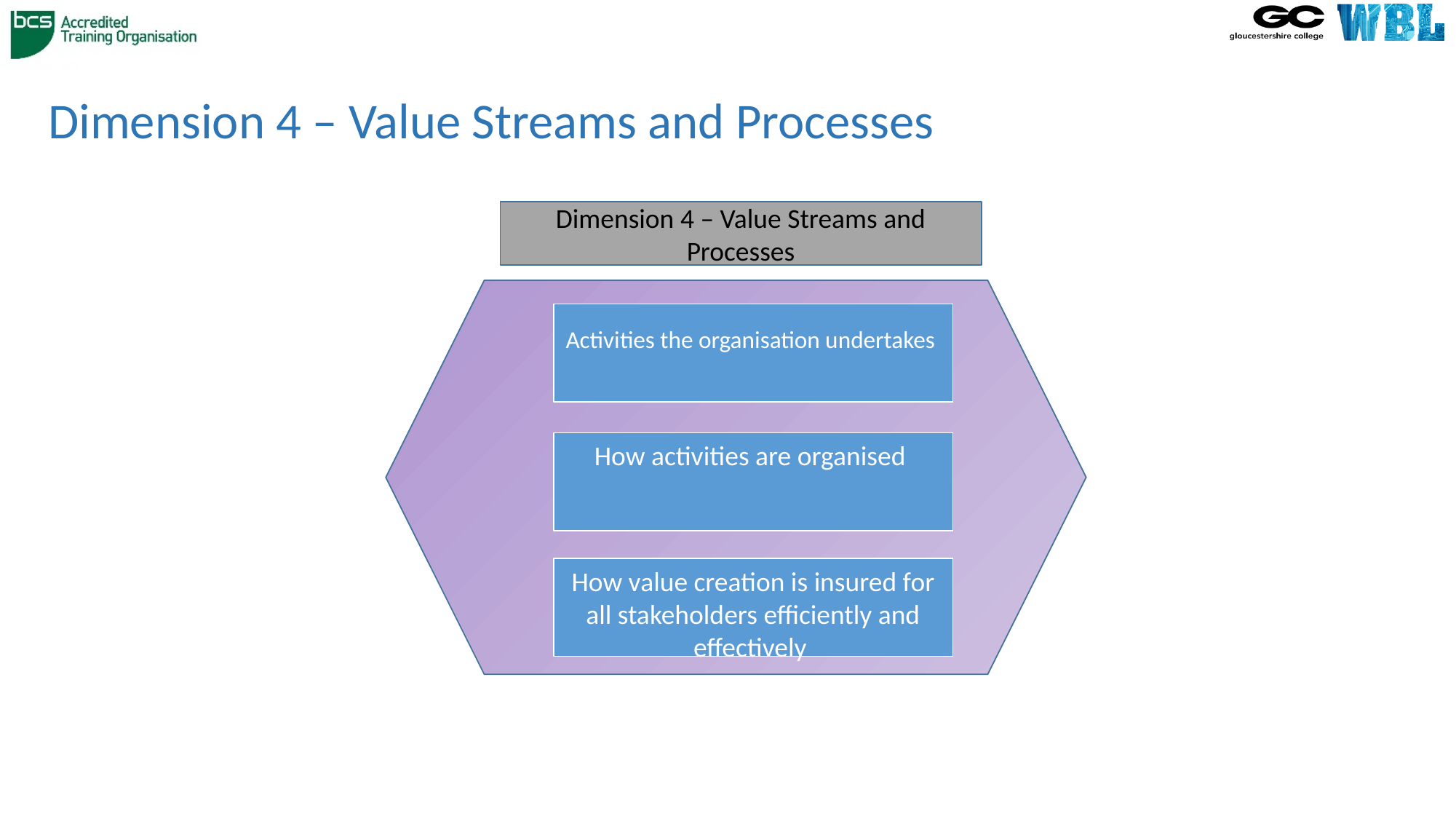

# Dimension 4 – Value Streams and Processes
Dimension 4 – Value Streams and Processes

Activities the organisation undertakes

How activities are organised

How value creation is insured for all stakeholders efficiently and effectively